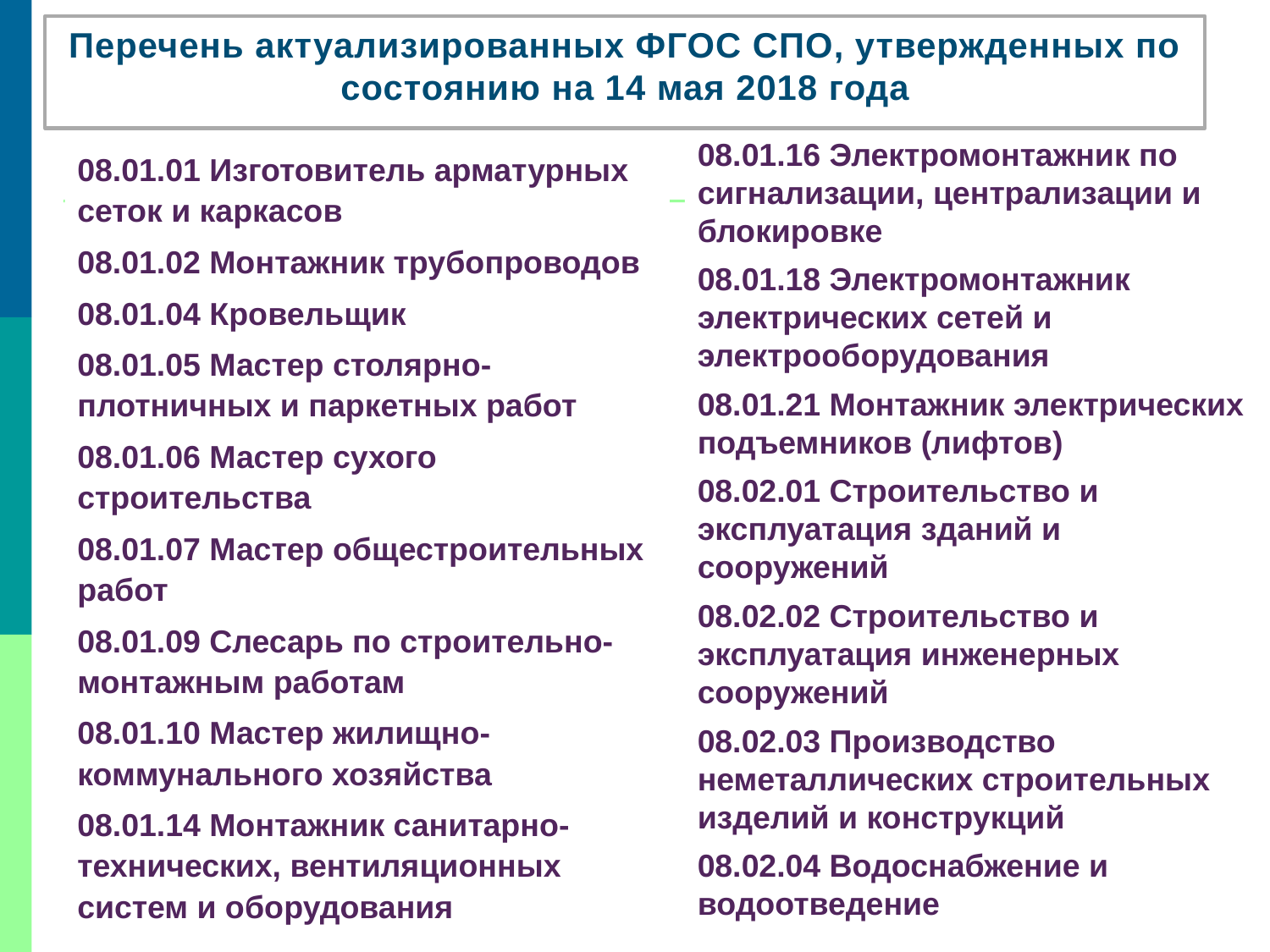

Перечень актуализированных ФГОС СПО, утвержденных по состоянию на 14 мая 2018 года
08.01.16 Электромонтажник по сигнализации, централизации и блокировке
08.01.18 Электромонтажник электрических сетей и электрооборудования
08.01.21 Монтажник электрических подъемников (лифтов)
08.02.01 Строительство и эксплуатация зданий и сооружений
08.02.02 Строительство и эксплуатация инженерных сооружений
08.02.03 Производство неметаллических строительных изделий и конструкций
08.02.04 Водоснабжение и водоотведение
08.01.01 Изготовитель арматурных сеток и каркасов
08.01.02 Монтажник трубопроводов
08.01.04 Кровельщик
08.01.05 Мастер столярно-плотничных и паркетных работ
08.01.06 Мастер сухого строительства
08.01.07 Мастер общестроительных работ
08.01.09 Слесарь по строительно-монтажным работам
08.01.10 Мастер жилищно-коммунального хозяйства
08.01.14 Монтажник санитарно-технических, вентиляционных систем и оборудования